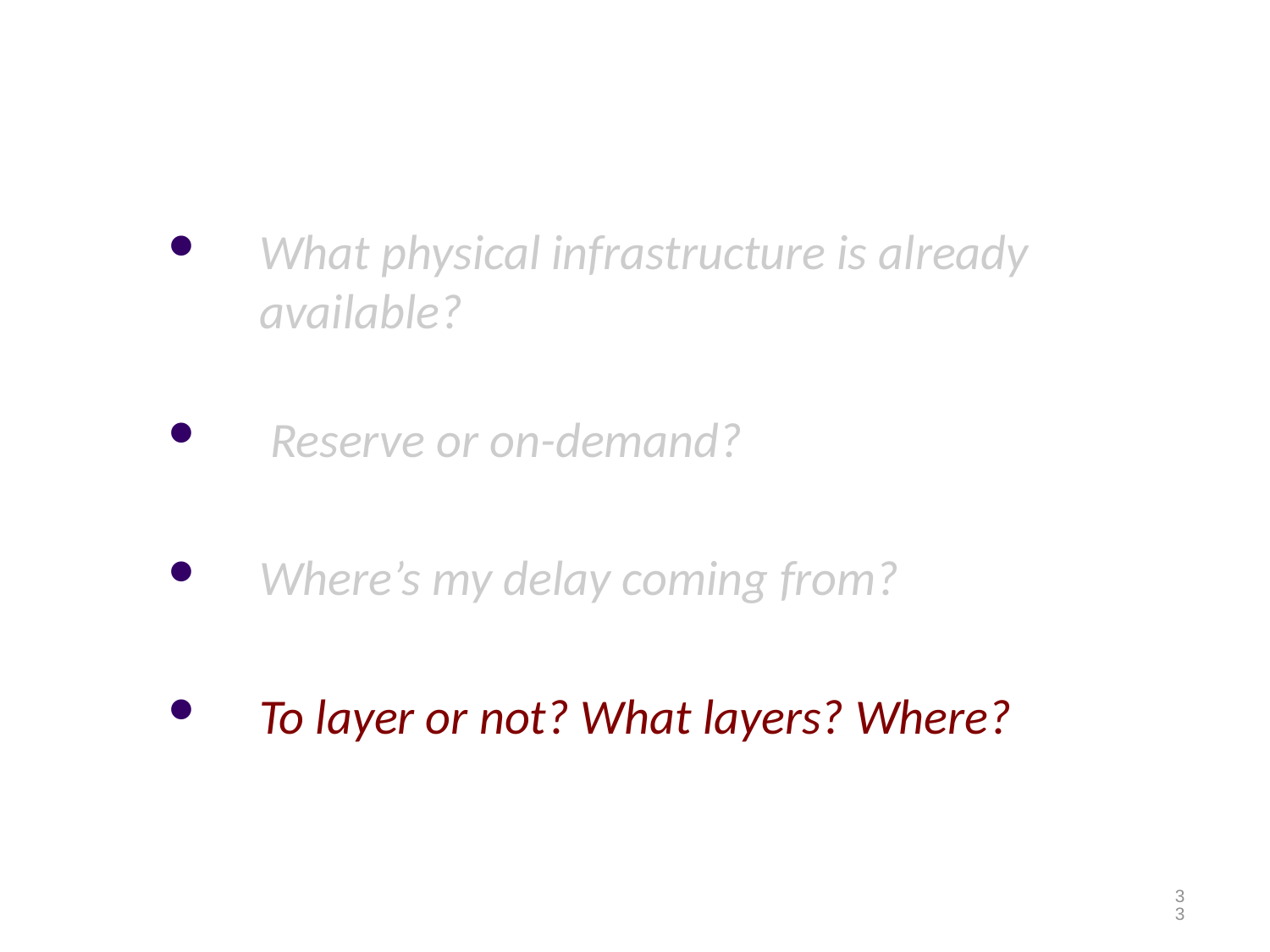

What physical infrastructure is already available?
 Reserve or on-demand?

Where’s my delay coming from?

To layer or not? What layers? Where?

33